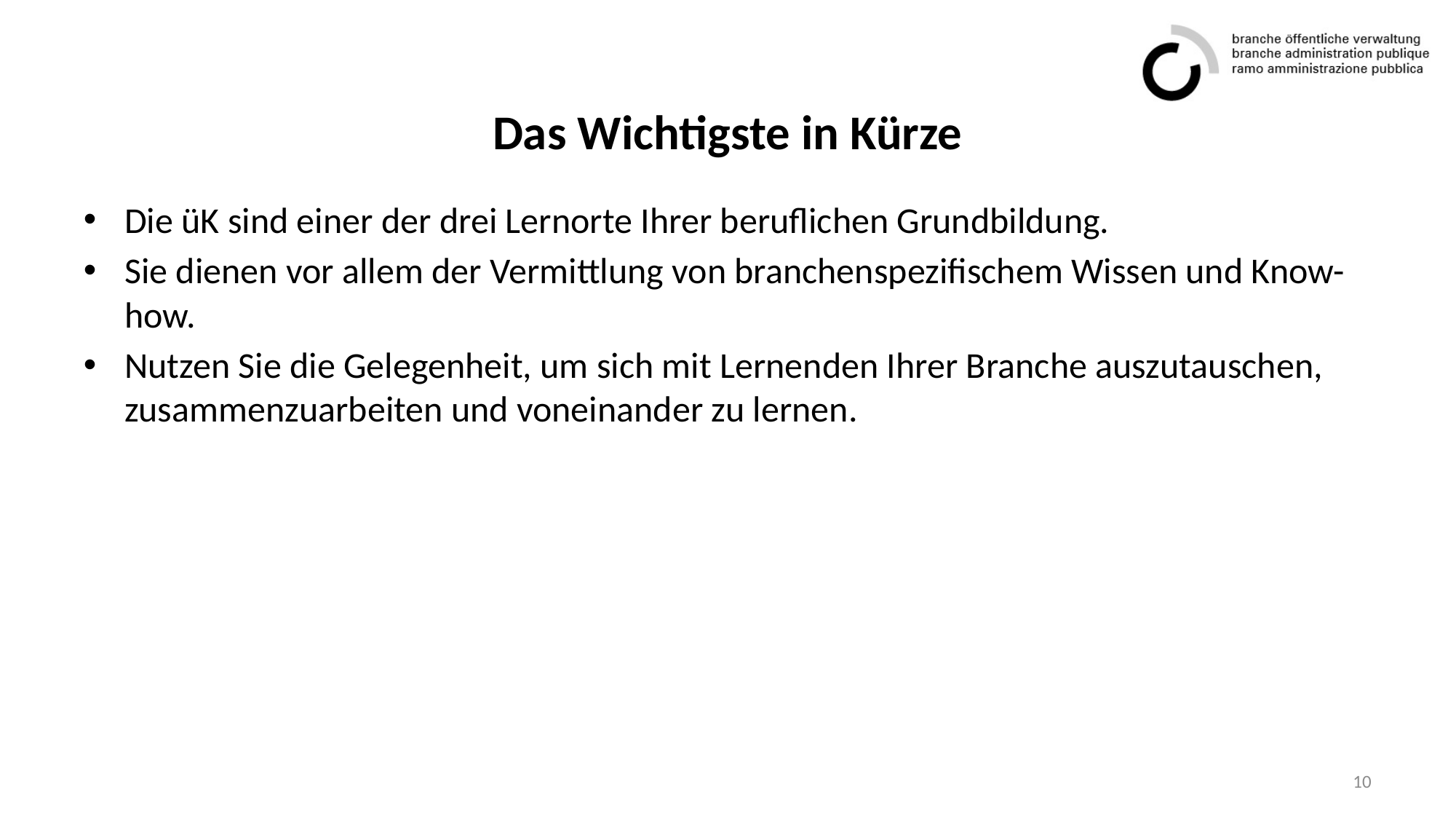

# Das Wichtigste in Kürze
Die üK sind einer der drei Lernorte Ihrer beruflichen Grundbildung.
Sie dienen vor allem der Vermittlung von branchenspezifischem Wissen und Know-how.
Nutzen Sie die Gelegenheit, um sich mit Lernenden Ihrer Branche auszutauschen, zusammenzuarbeiten und voneinander zu lernen.
10